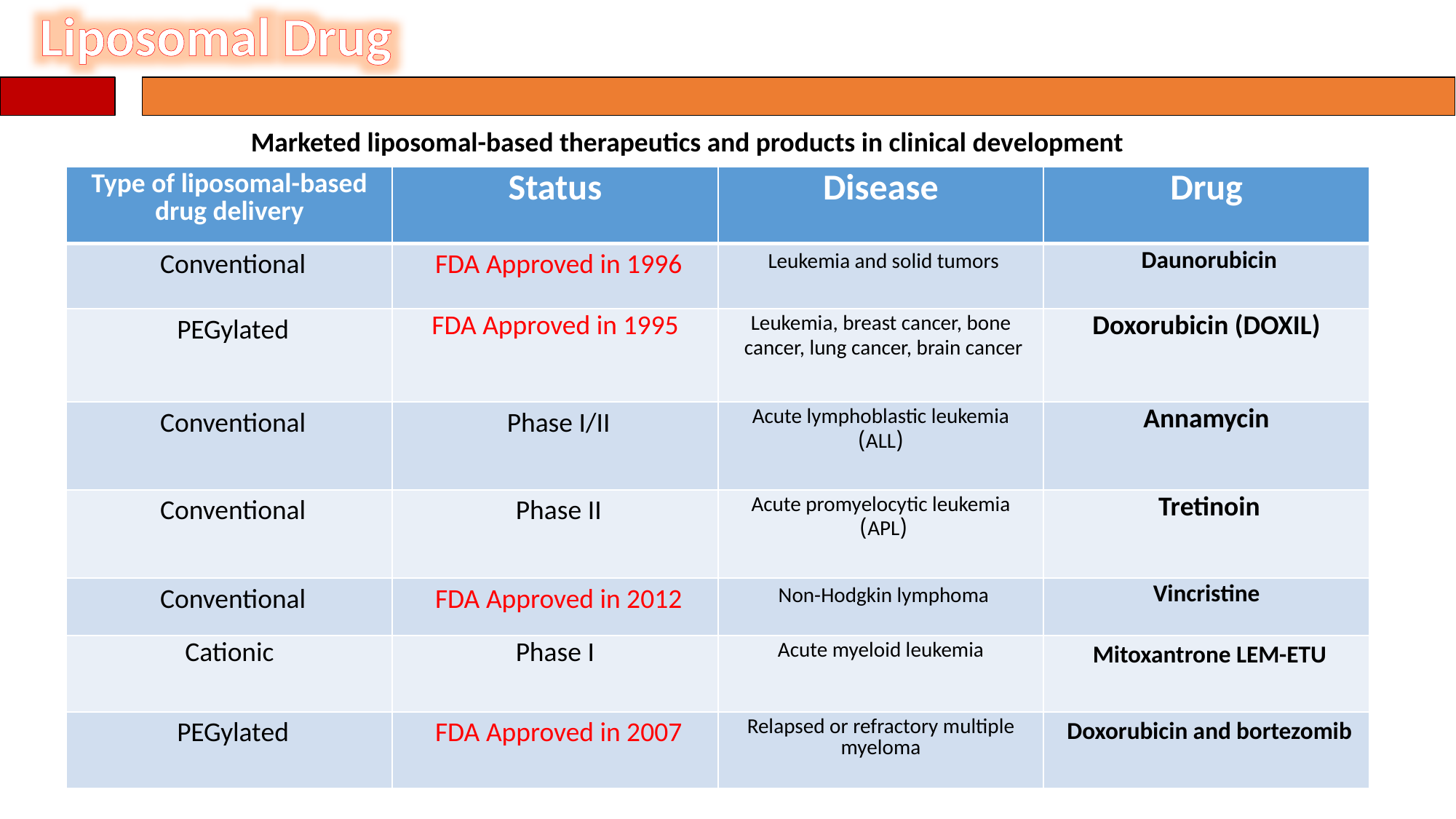

Liposomal Drug

Marketed liposomal-based therapeutics and products in clinical development
| Type of liposomal-based drug delivery | Status | Disease | Drug |
| --- | --- | --- | --- |
| Conventional | FDA Approved in 1996 | Leukemia and solid tumors | Daunorubicin |
| PEGylated | FDA Approved in 1995 | Leukemia, breast cancer, bone cancer, lung cancer, brain cancer | Doxorubicin (DOXIL) |
| Conventional | Phase I/II | Acute lymphoblastic leukemia (ALL) | Annamycin |
| Conventional | Phase II | Acute promyelocytic leukemia (APL) | Tretinoin |
| Conventional | FDA Approved in 2012 | Non-Hodgkin lymphoma | Vincristine |
| Cationic | Phase I | Acute myeloid leukemia | Mitoxantrone LEM-ETU |
| PEGylated | FDA Approved in 2007 | Relapsed or refractory multiple myeloma | Doxorubicin and bortezomib |